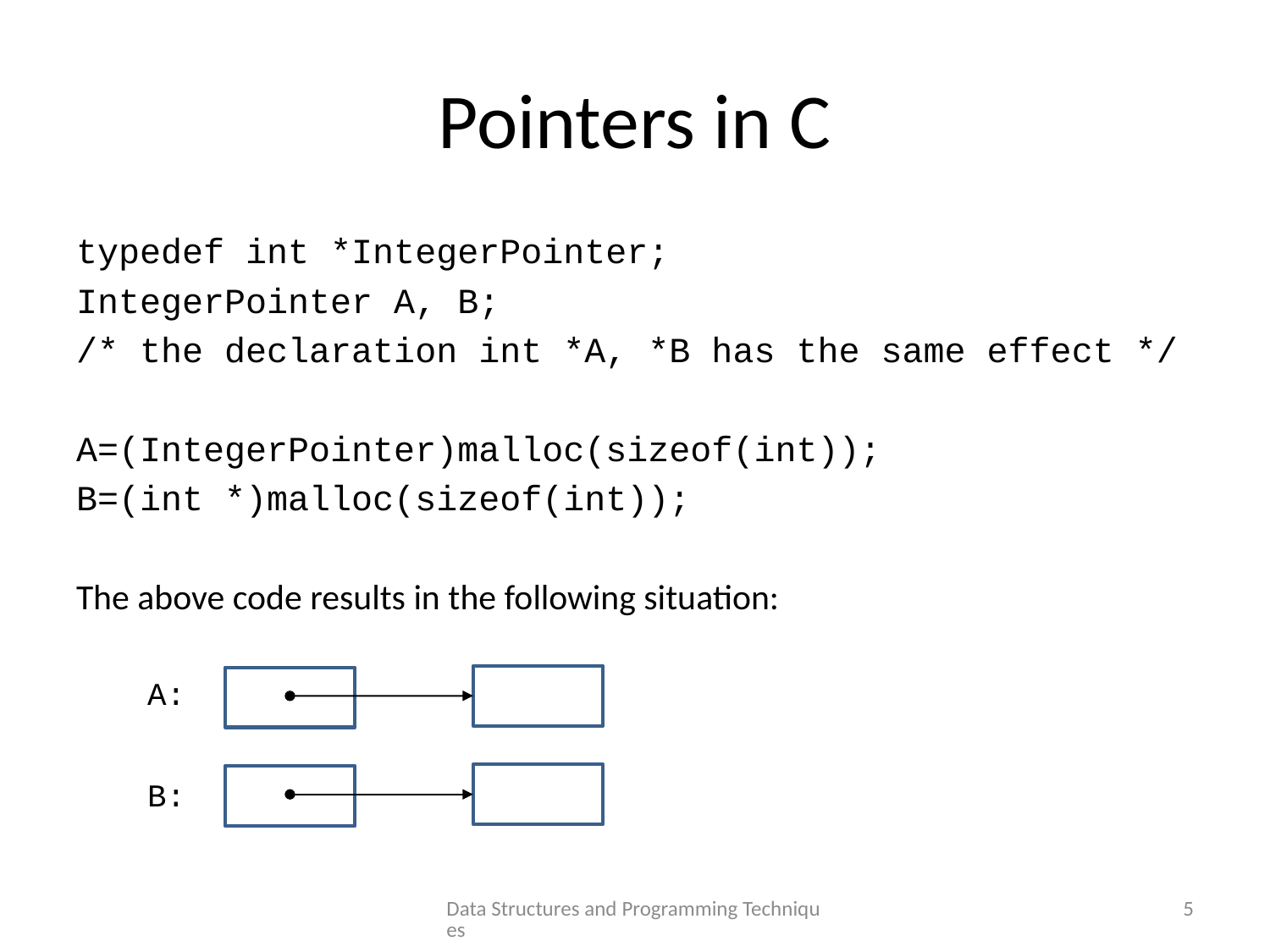

# Pointers in C
typedef int *IntegerPointer;
IntegerPointer A, B;
/* the declaration int *A, *B has the same effect */

A=(IntegerPointer)malloc(sizeof(int));
B=(int *)malloc(sizeof(int));

The above code results in the following situation:

A:

B:
Data Structures and Programming Techniques
5